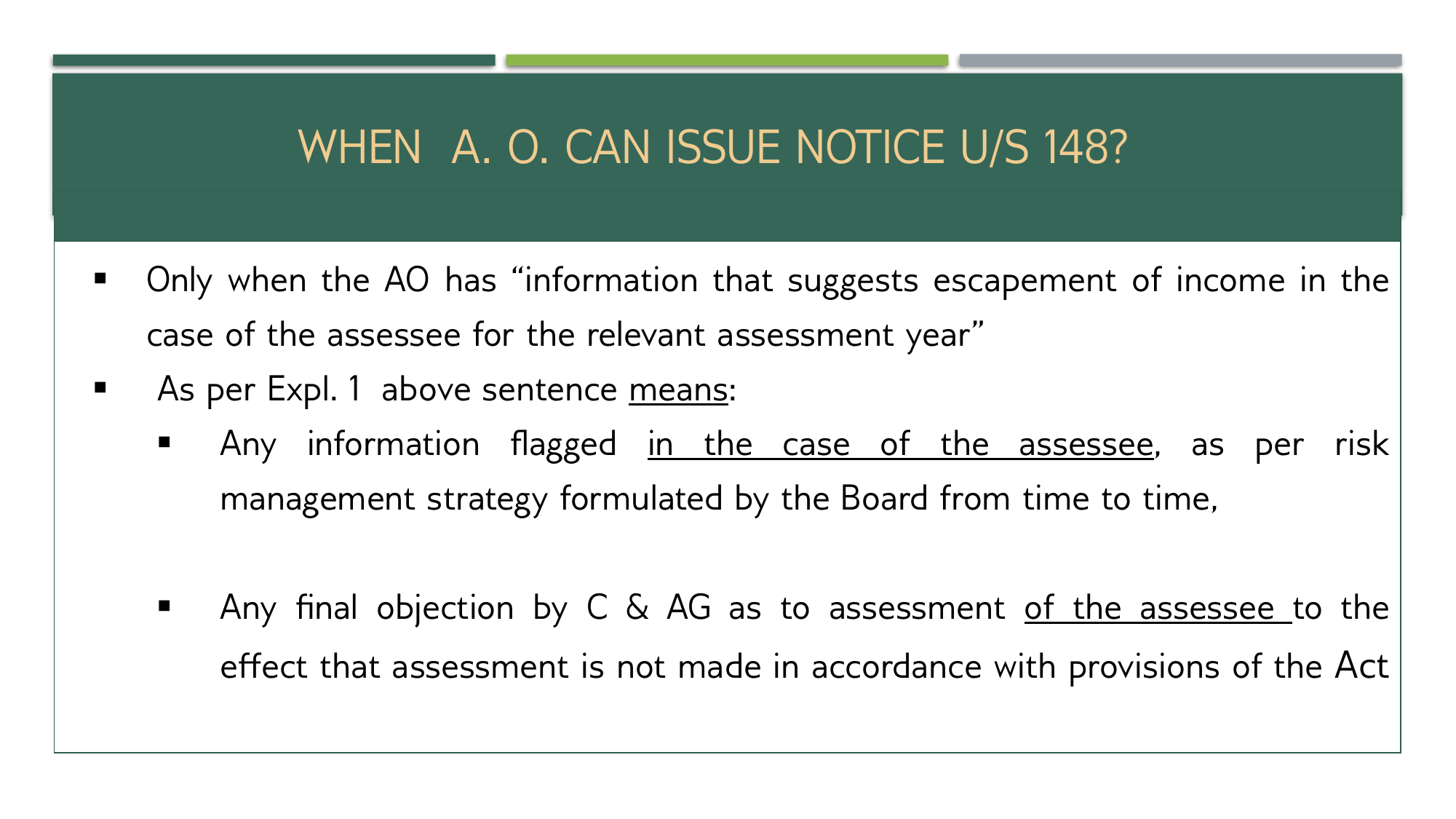

# when  A. O. can issue notice u/s 148?
|  |  |
| --- | --- |
|  | Only when the AO has “information that suggests escapement of income in the case of the assessee for the relevant assessment year” As per Expl. 1 above sentence means: Any information flagged in the case of the assessee, as per risk management strategy formulated by the Board from time to time, Any final objection by C & AG as to assessment of the assessee to the effect that assessment is not made in accordance with provisions of the Act |